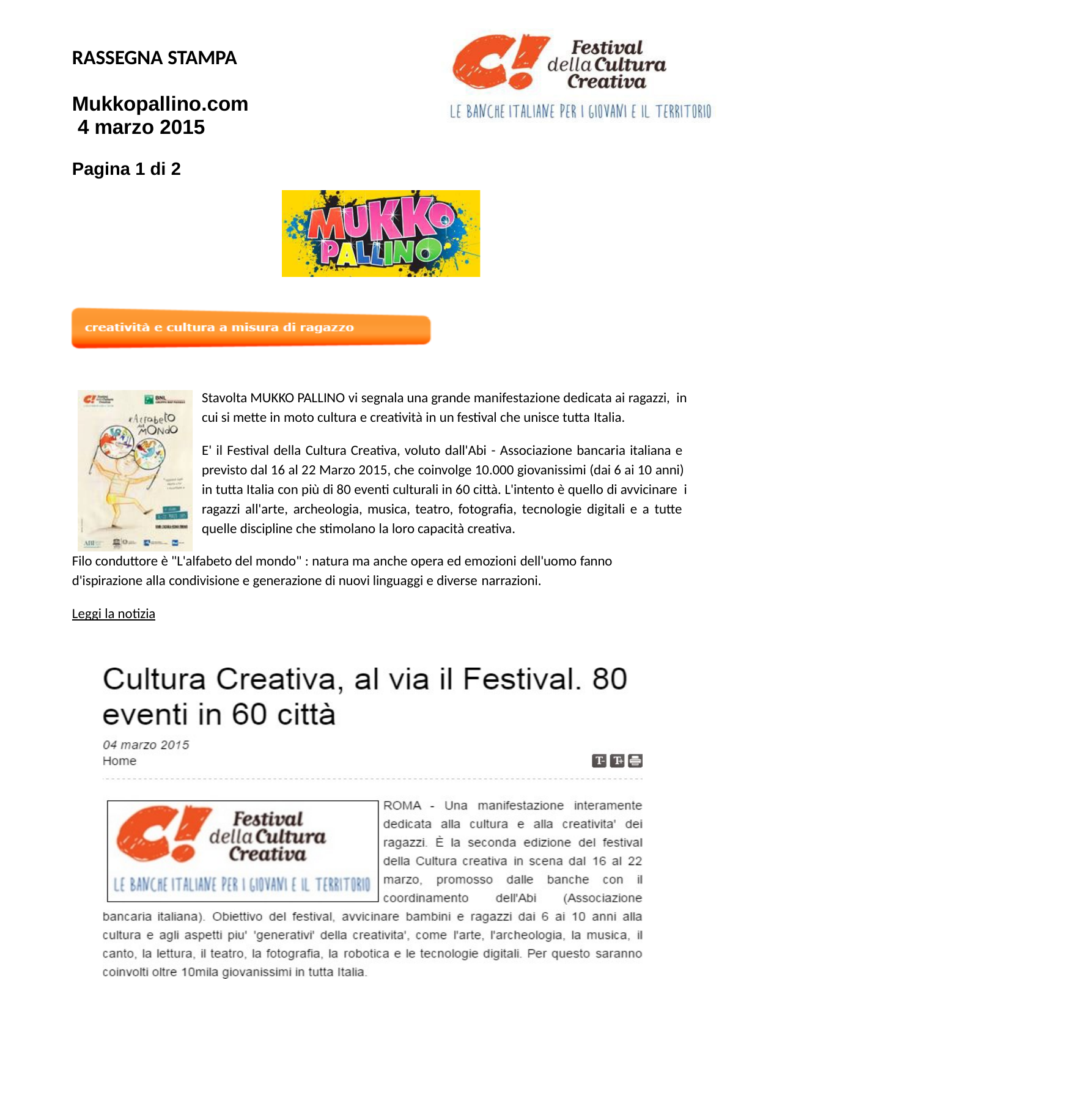

RASSEGNA STAMPA

Mukkopallino.com  4 marzo 2015
Pagina 1 di 2

Stavolta MUKKO PALLINO vi segnala una grande manifestazione dedicata ai ragazzi,  in cui si mette in moto cultura e creatività in un festival che unisce tutta Italia.

E' il Festival della Cultura Creativa, voluto dall'Abi - Associazione bancaria italiana e  previsto dal 16 al 22 Marzo 2015, che coinvolge 10.000 giovanissimi (dai 6 ai 10 anni)  in tutta Italia con più di 80 eventi culturali in 60 città. L'intento è quello di avvicinare  i ragazzi all'arte, archeologia, musica, teatro, fotografia, tecnologie digitali e a tutte  quelle discipline che stimolano la loro capacità creativa.
Filo conduttore è "L'alfabeto del mondo" : natura ma anche opera ed emozioni dell'uomo fanno  d'ispirazione alla condivisione e generazione di nuovi linguaggi e diverse narrazioni.

Leggi la notizia